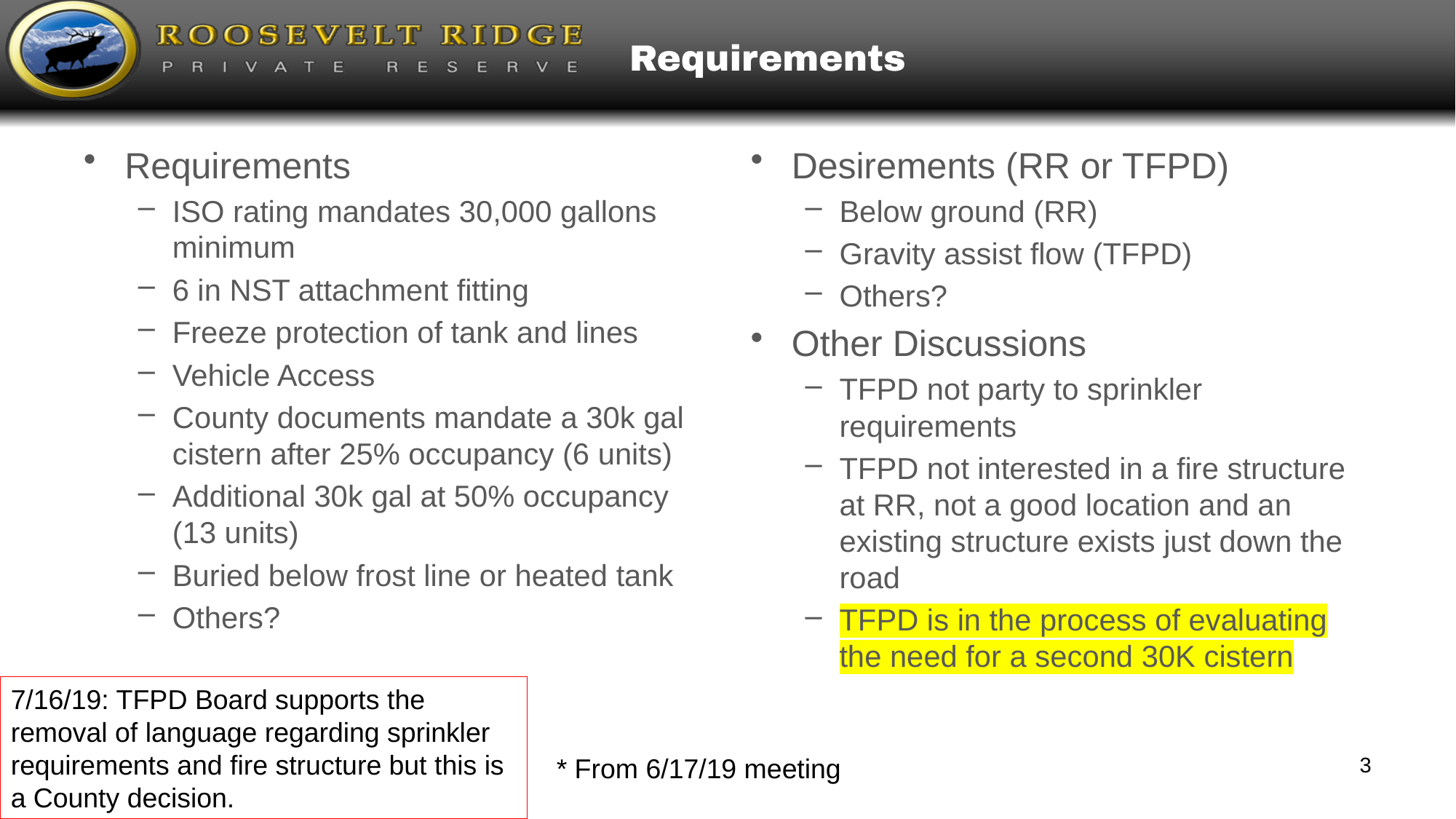

# Requirements
Requirements
ISO rating mandates 30,000 gallons minimum
6 in NST attachment fitting
Freeze protection of tank and lines
Vehicle Access
County documents mandate a 30k gal cistern after 25% occupancy (6 units)
Additional 30k gal at 50% occupancy (13 units)
Buried below frost line or heated tank
Others?

Desirements (RR or TFPD)
Below ground (RR)
Gravity assist flow (TFPD)
Others?
Other Discussions
TFPD not party to sprinkler requirements
TFPD not interested in a fire structure at RR, not a good location and an existing structure exists just down the road
TFPD is in the process of evaluating the need for a second 30K cistern
7/16/19: TFPD Board supports the removal of language regarding sprinkler requirements and fire structure but this is a County decision.
* From 6/17/19 meeting
3